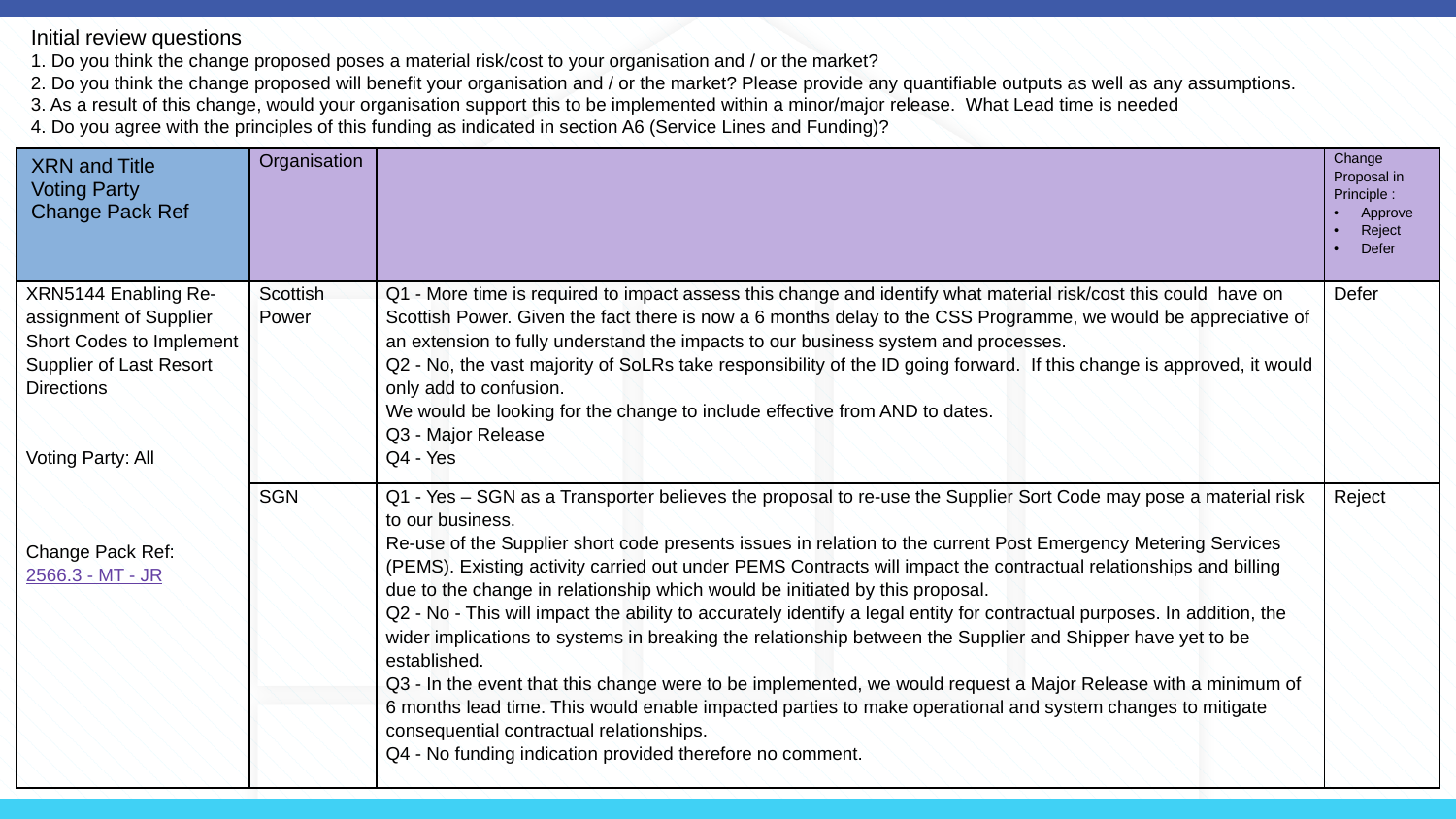

Initial review questions
1. Do you think the change proposed poses a material risk/cost to your organisation and / or the market?
2. Do you think the change proposed will benefit your organisation and / or the market? Please provide any quantifiable outputs as well as any assumptions.
3. As a result of this change, would your organisation support this to be implemented within a minor/major release.  What Lead time is needed
4. Do you agree with the principles of this funding as indicated in section A6 (Service Lines and Funding)?
| XRN and Title Voting Party Change Pack Ref | Organisation |  | Change Proposal in Principle : Approve Reject Defer |
| --- | --- | --- | --- |
| XRN5144 Enabling Re-assignment of Supplier Short Codes to Implement Supplier of Last Resort Directions Voting Party: All   Change Pack Ref: 2566.3 - MT - JR | Scottish Power | Q1 - More time is required to impact assess this change and identify what material risk/cost this could have on Scottish Power. Given the fact there is now a 6 months delay to the CSS Programme, we would be appreciative of an extension to fully understand the impacts to our business system and processes. Q2 - No, the vast majority of SoLRs take responsibility of the ID going forward. If this change is approved, it would only add to confusion. We would be looking for the change to include effective from AND to dates. Q3 - Major Release Q4 - Yes | Defer |
|  | SGN | Q1 - Yes – SGN as a Transporter believes the proposal to re-use the Supplier Sort Code may pose a material risk to our business. Re-use of the Supplier short code presents issues in relation to the current Post Emergency Metering Services (PEMS). Existing activity carried out under PEMS Contracts will impact the contractual relationships and billing due to the change in relationship which would be initiated by this proposal. Q2 - No - This will impact the ability to accurately identify a legal entity for contractual purposes. In addition, the wider implications to systems in breaking the relationship between the Supplier and Shipper have yet to be established. Q3 - In the event that this change were to be implemented, we would request a Major Release with a minimum of 6 months lead time. This would enable impacted parties to make operational and system changes to mitigate consequential contractual relationships. Q4 - No funding indication provided therefore no comment. | Reject |